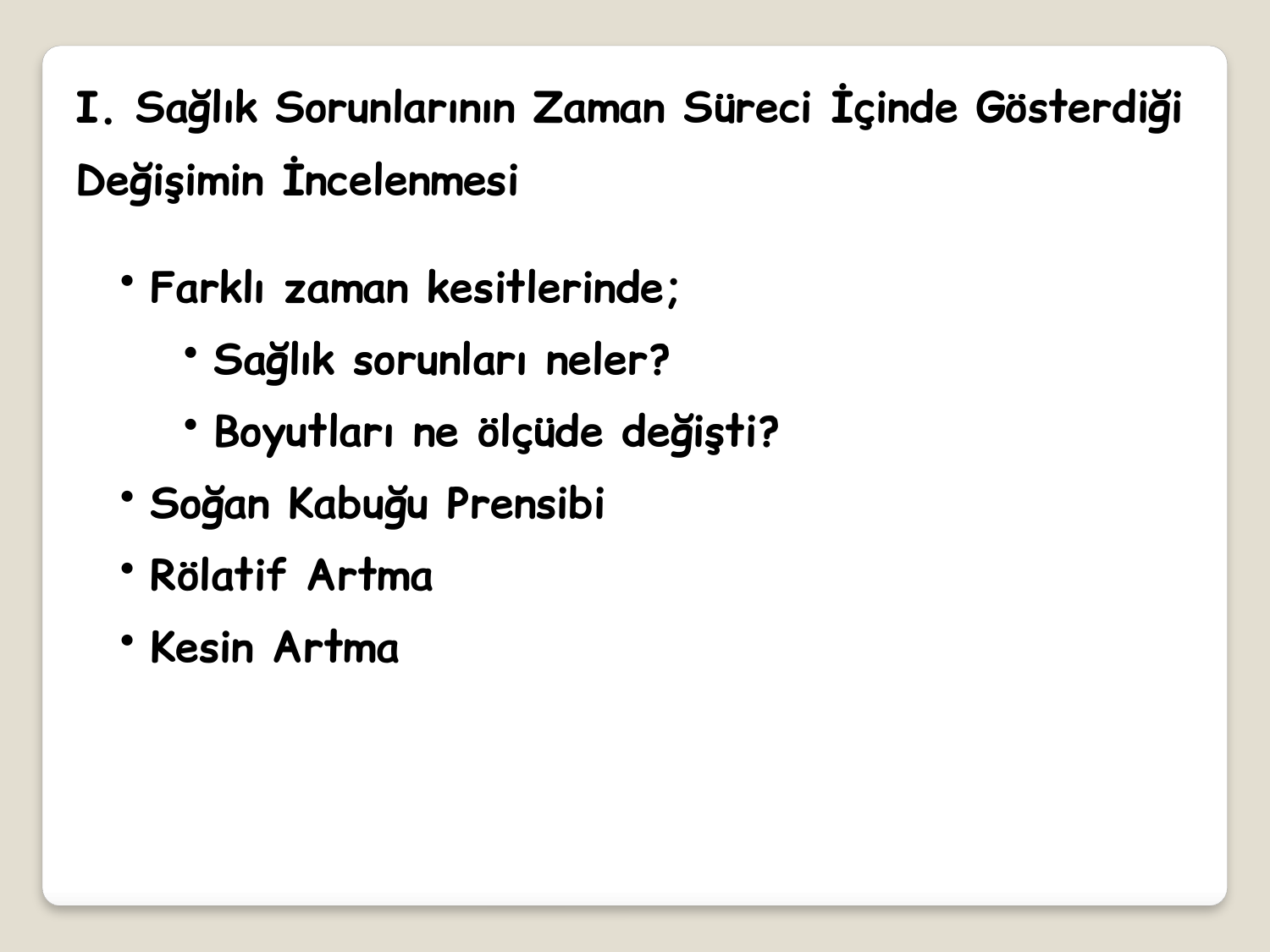

I. Sağlık Sorunlarının Zaman Süreci İçinde Gösterdiği
Değişimin İncelenmesi
Farklı zaman kesitlerinde;
Sağlık sorunları neler?
Boyutları ne ölçüde değişti?
Soğan Kabuğu Prensibi
Rölatif Artma
Kesin Artma